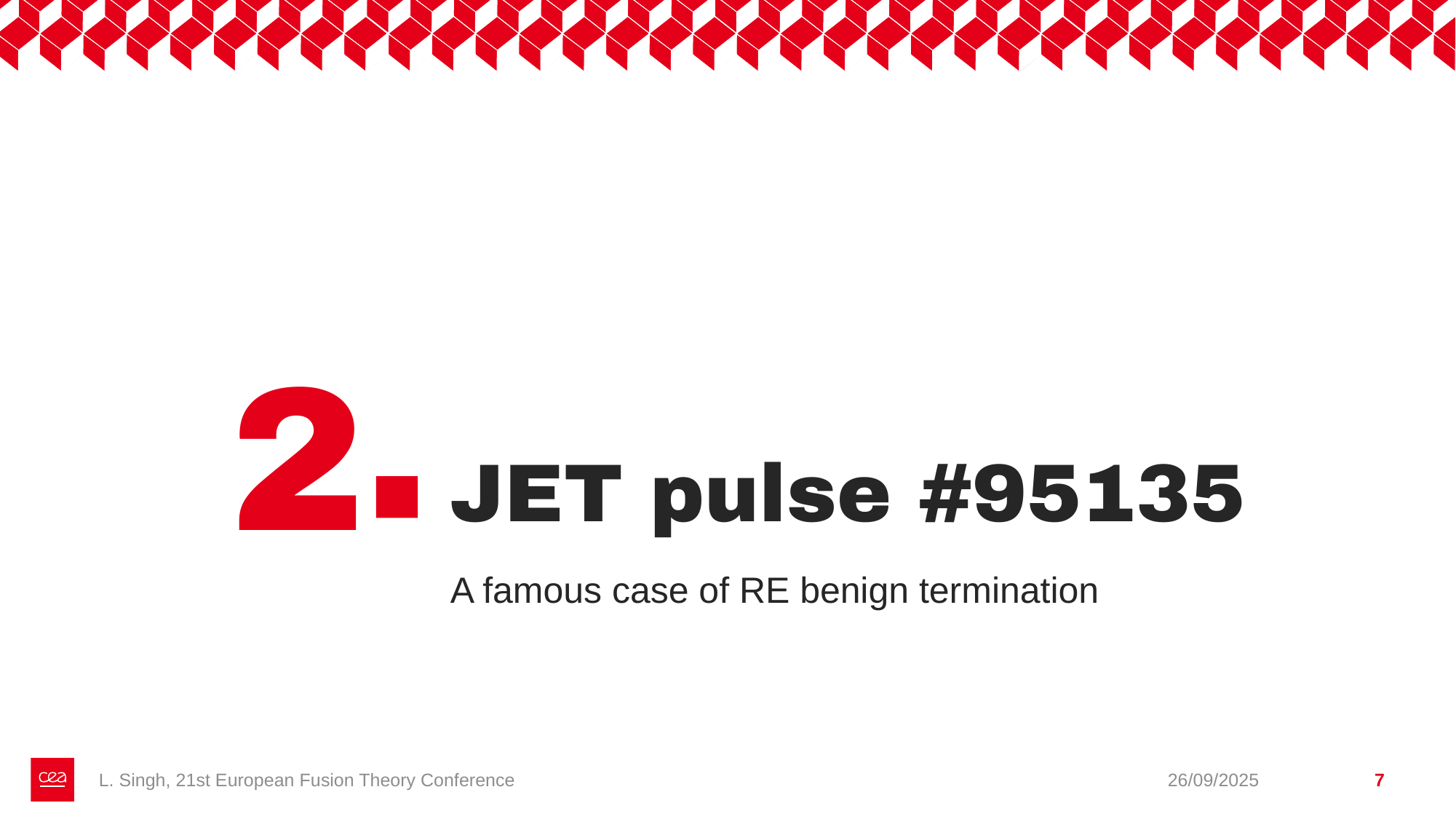

2
# JET pulse #95135
A famous case of RE benign termination
L. Singh, 21st European Fusion Theory Conference
26/09/2025
7